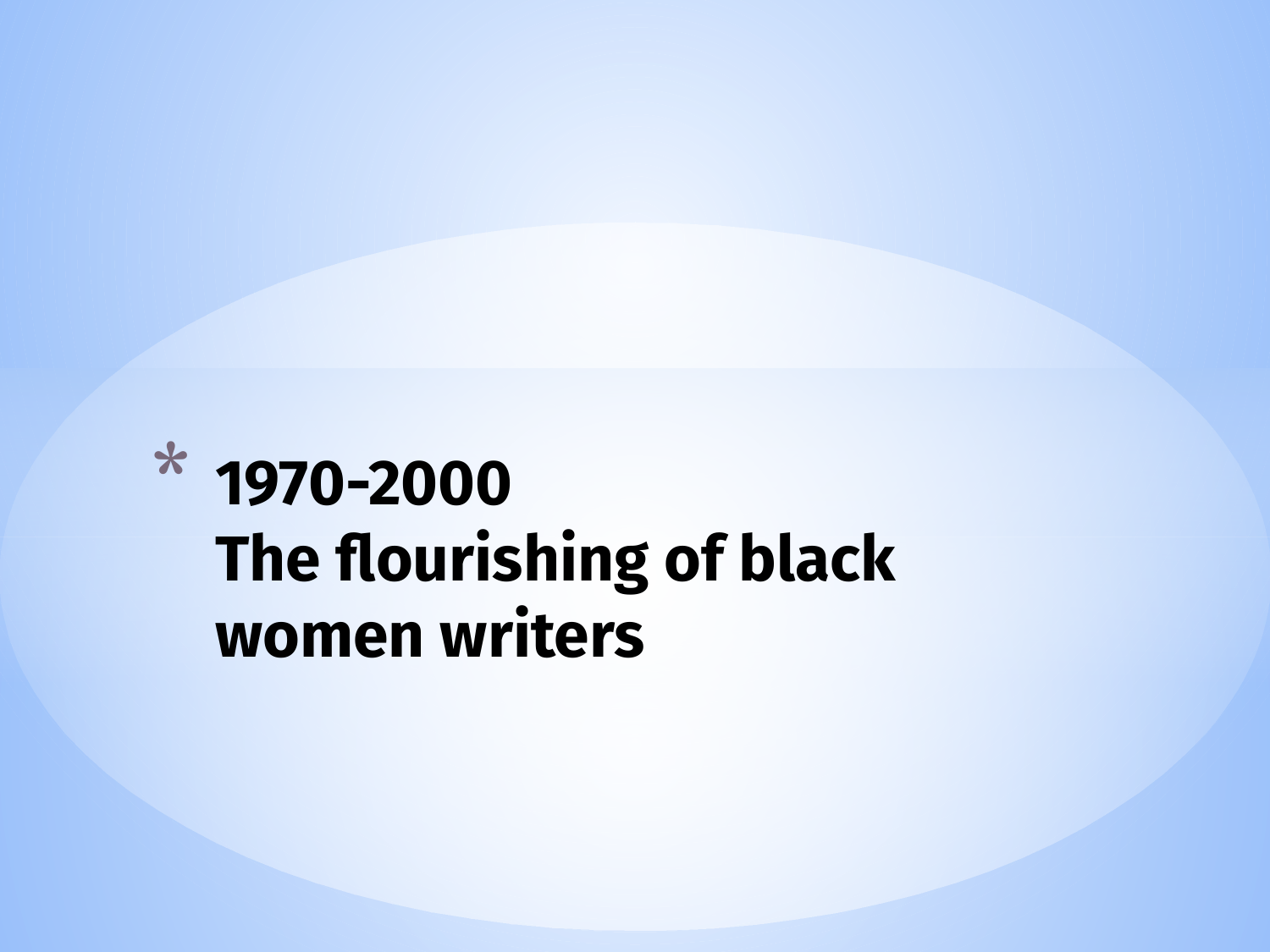

# 1970-2000 The flourishing of black women writers